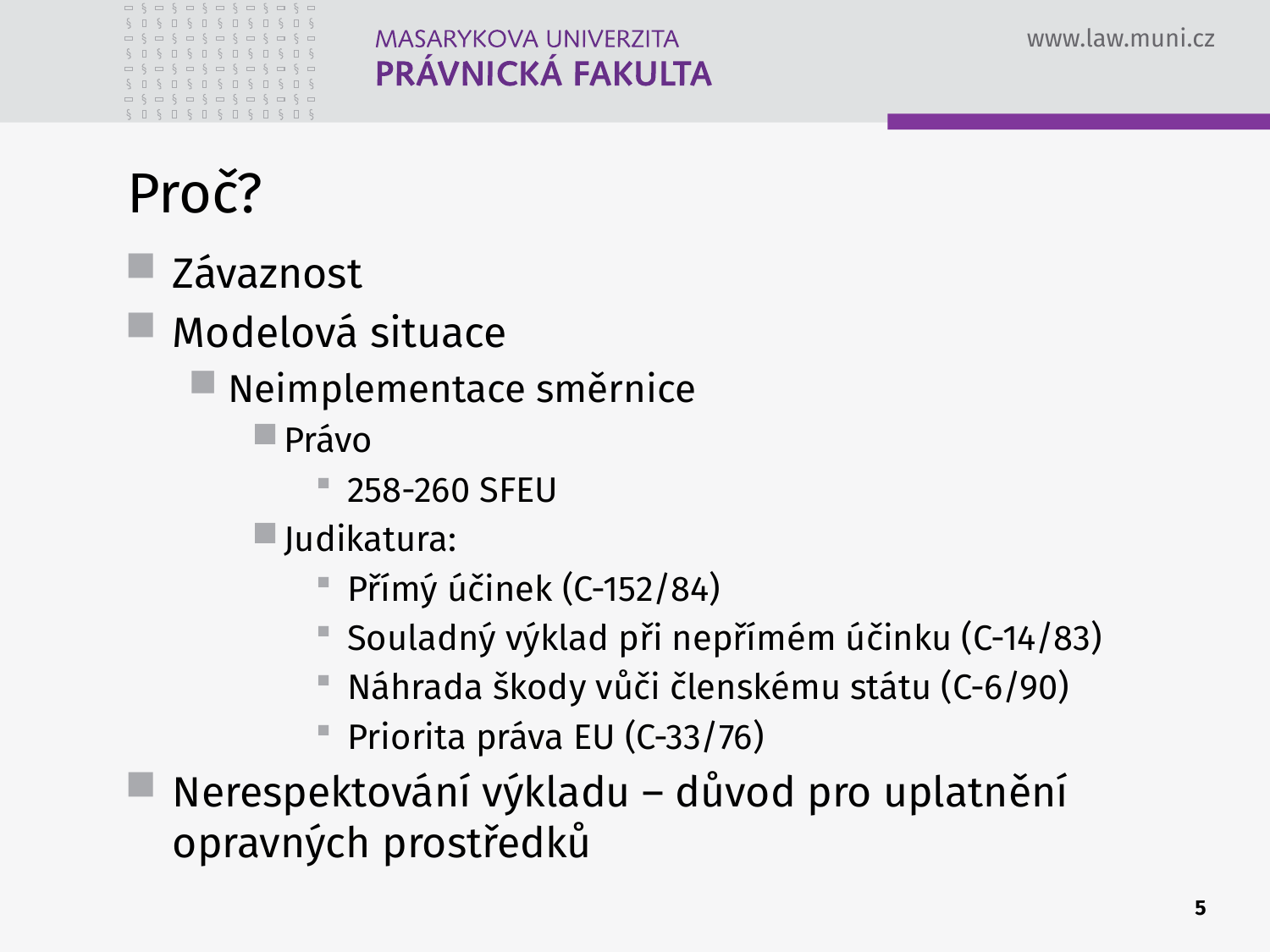

# Proč?
Závaznost
Modelová situace
Neimplementace směrnice
Právo
258-260 SFEU
Judikatura:
Přímý účinek (C-152/84)
Souladný výklad při nepřímém účinku (C-14/83)
Náhrada škody vůči členskému státu (C-6/90)
Priorita práva EU (C-33/76)
Nerespektování výkladu – důvod pro uplatnění opravných prostředků

5